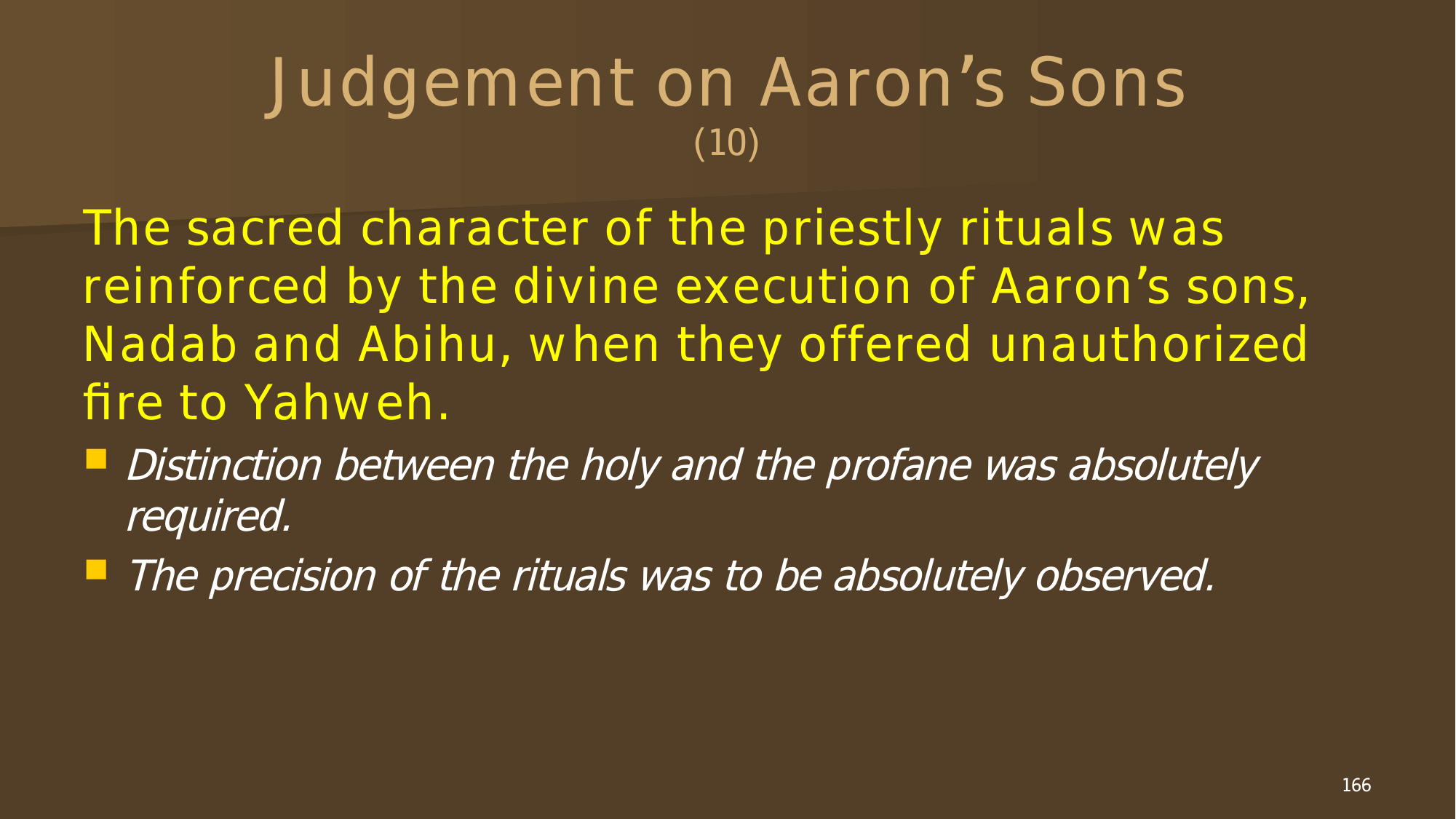

# Judgement on Aaron’s Sons (10)
The sacred character of the priestly rituals was reinforced by the divine execution of Aaron’s sons, Nadab and Abihu, when they offered unauthorized fire to Yahweh.
Distinction between the holy and the profane was absolutely required.
The precision of the rituals was to be absolutely observed.
166